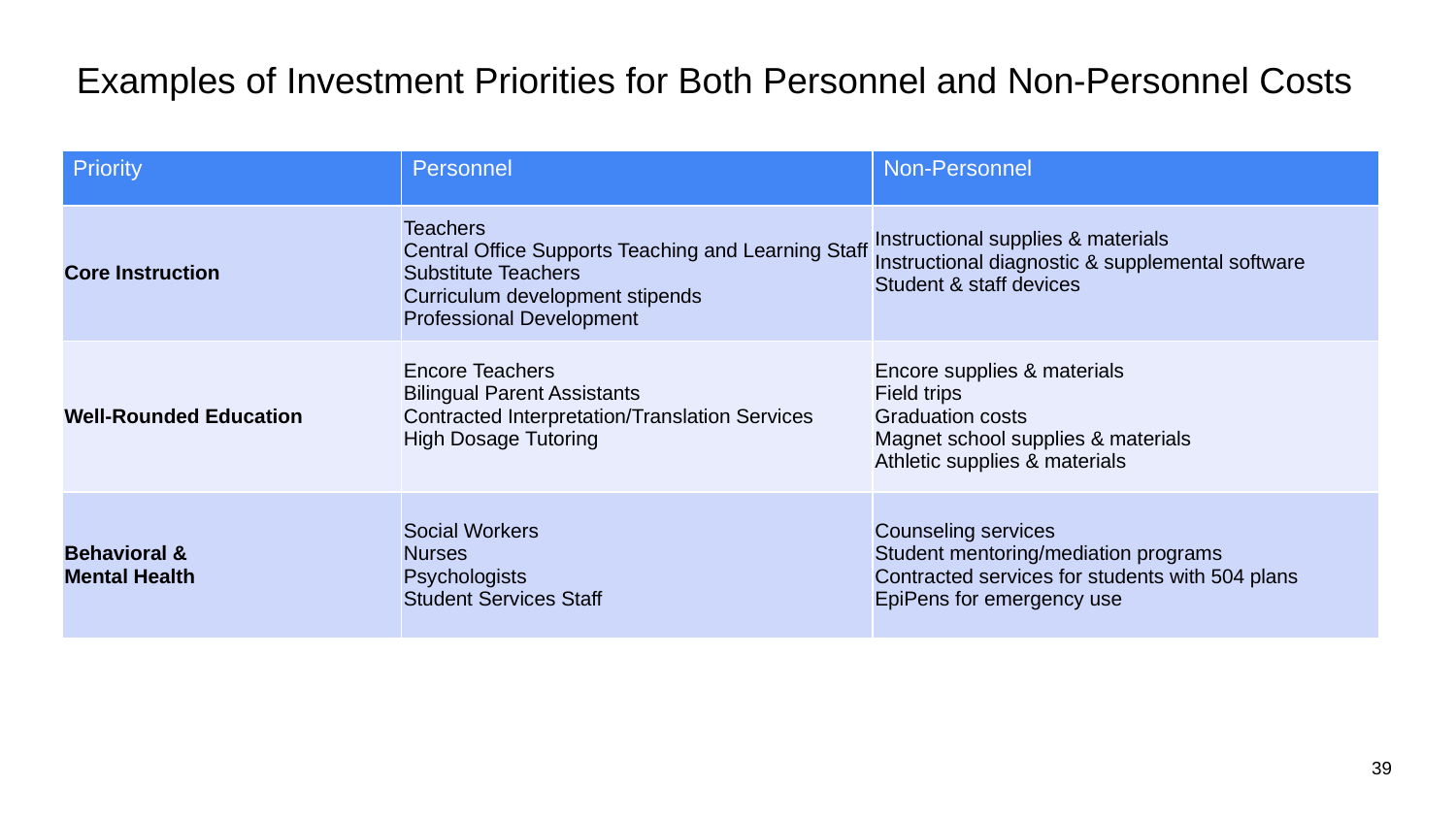

Examples of Investment Priorities for Both Personnel and Non-Personnel Costs
| Priority | Personnel | Non-Personnel |
| --- | --- | --- |
| Core Instruction | Teachers Central Office Supports Teaching and Learning Staff Substitute Teachers Curriculum development stipends Professional Development | Instructional supplies & materials Instructional diagnostic & supplemental software Student & staff devices |
| Well-Rounded Education | Encore Teachers Bilingual Parent Assistants Contracted Interpretation/Translation Services High Dosage Tutoring | Encore supplies & materials Field trips Graduation costs Magnet school supplies & materials Athletic supplies & materials |
| Behavioral & Mental Health | Social Workers Nurses Psychologists Student Services Staff | Counseling services Student mentoring/mediation programs Contracted services for students with 504 plans EpiPens for emergency use |
39